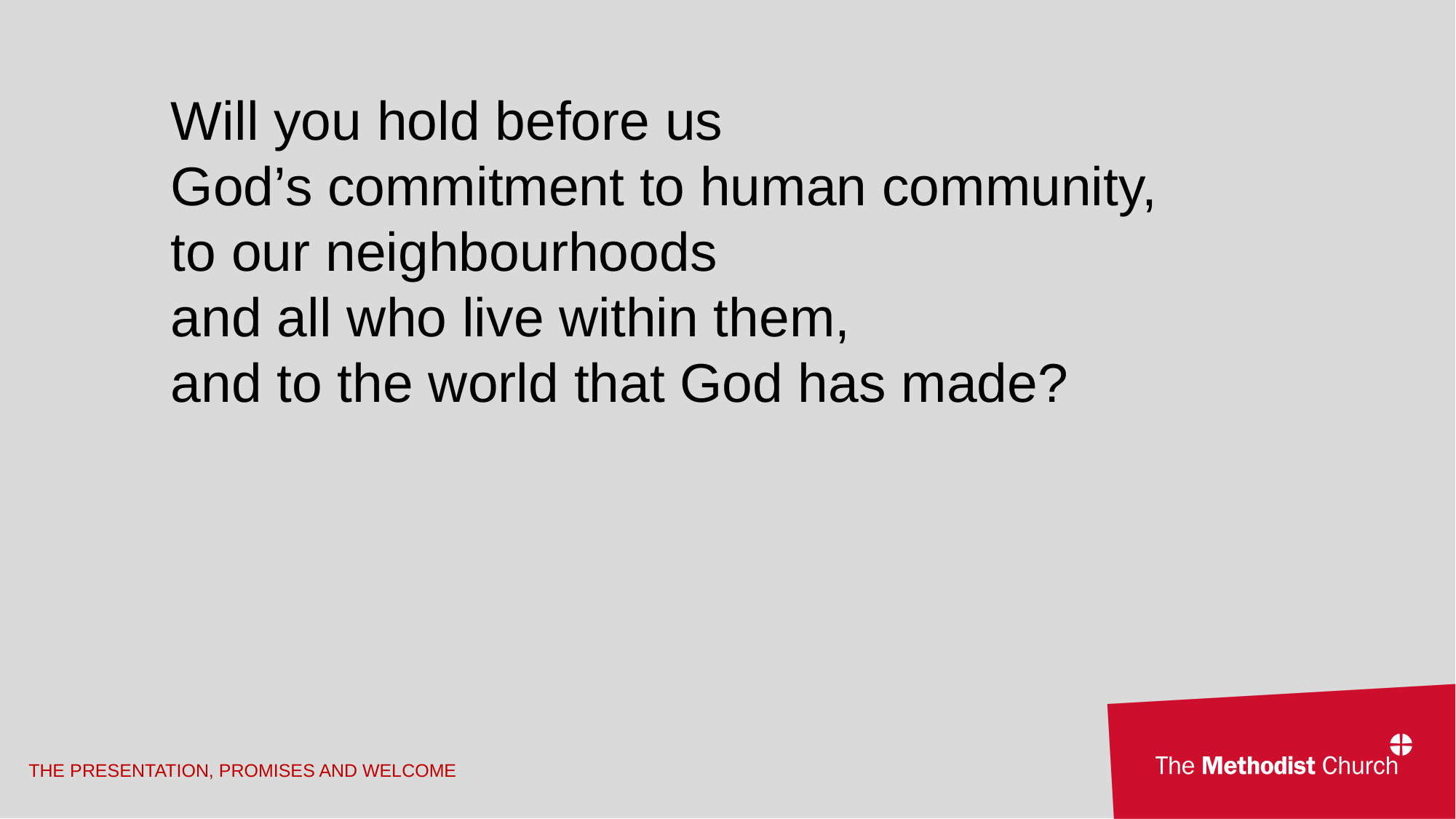

Will you hold before us
God’s commitment to human community,
to our neighbourhoods
and all who live within them,
and to the world that God has made?